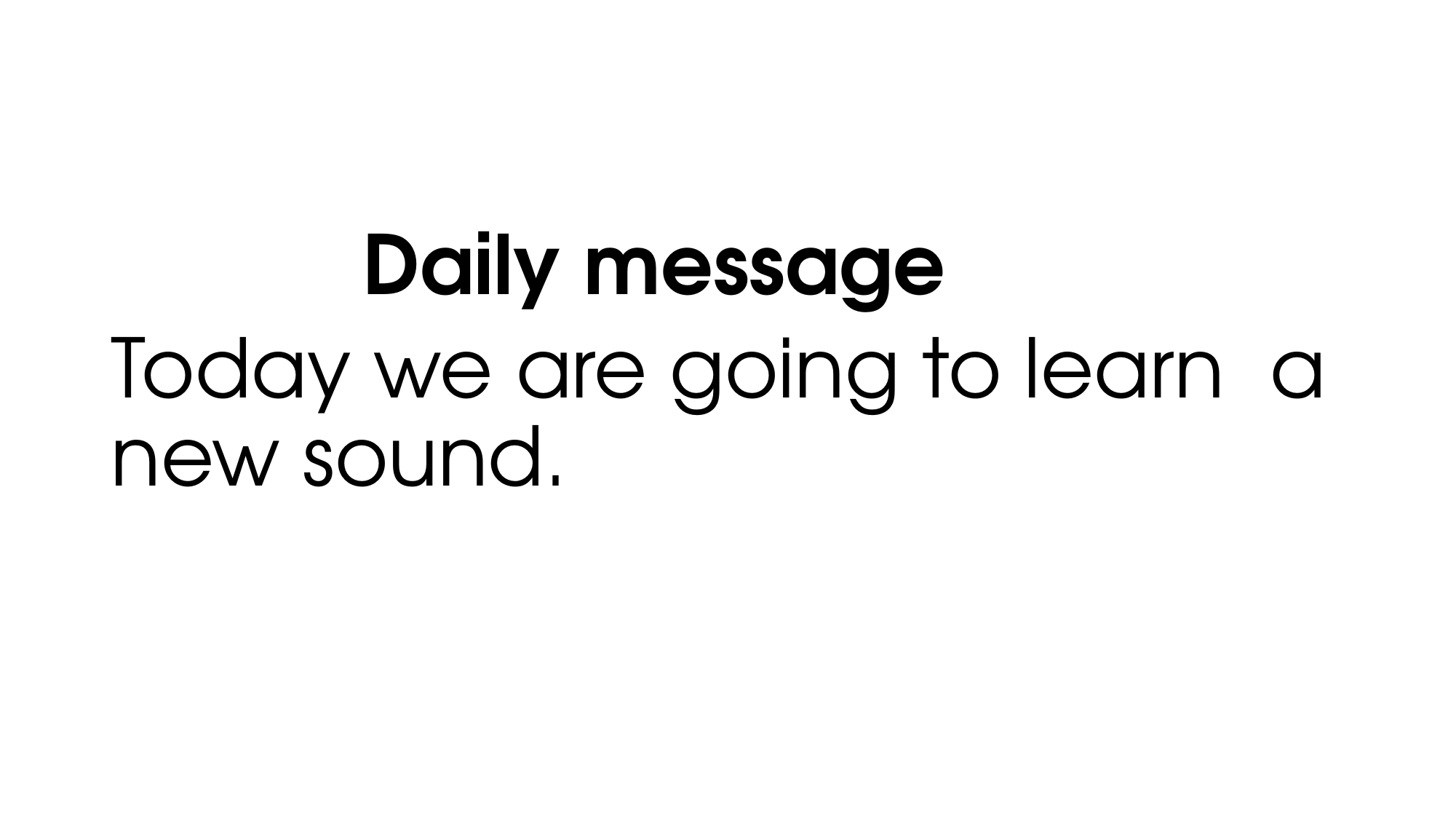

Daily message
Today we are going to learn  a new sound.